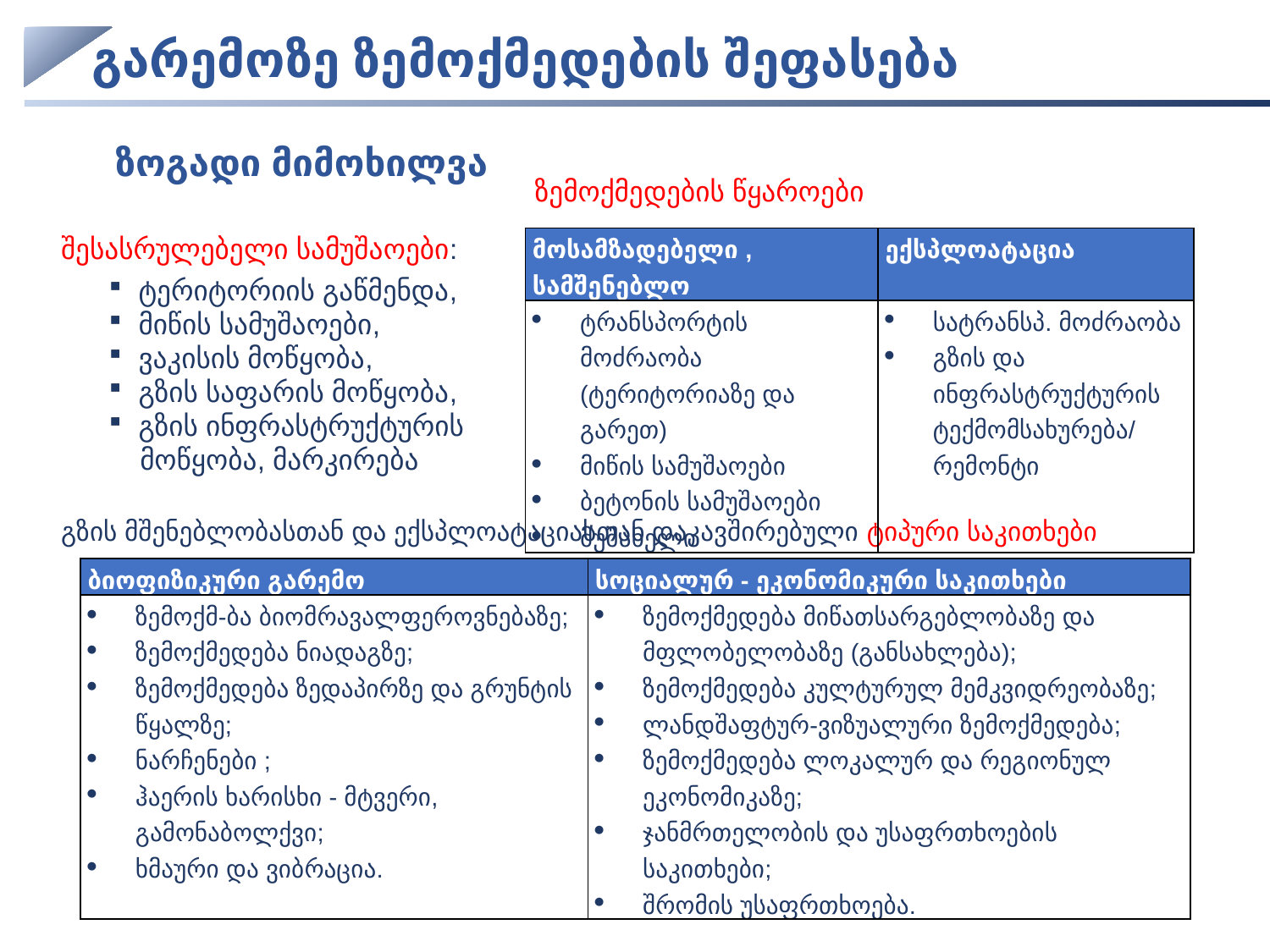

გარემოზე ზემოქმედების შეფასება
ზოგადი მიმოხილვა
ზემოქმედების წყაროები
შესასრულებელი სამუშაოები:
ტერიტორიის გაწმენდა,
მიწის სამუშაოები,
ვაკისის მოწყობა,
გზის საფარის მოწყობა,
გზის ინფრასტრუქტურის
    მოწყობა, მარკირება

გზის მშენებლობასთან და ექსპლოატაციასთან დაკავშირებული ტიპური საკითხები

| მოსამზადებელი , სამშენებლო | ექსპლოატაცია |
| --- | --- |
| ტრანსპორტის მოძრაობა (ტერიტორიაზე და გარეთ) მიწის სამუშაოები ბეტონის სამუშაოები მუშახელი | სატრანსპ. მოძრაობა გზის და ინფრასტრუქტურის ტექმომსახურება/ რემონტი |
| ბიოფიზიკური გარემო | სოციალურ - ეკონომიკური საკითხები |
| --- | --- |
| ზემოქმ-ბა ბიომრავალფეროვნებაზე; ზემოქმედება ნიადაგზე; ზემოქმედება ზედაპირზე და გრუნტის წყალზე; ნარჩენები ; ჰაერის ხარისხი - მტვერი, გამონაბოლქვი; ხმაური და ვიბრაცია. | ზემოქმედება მიწათსარგებლობაზე და მფლობელობაზე (განსახლება); ზემოქმედება კულტურულ მემკვიდრეობაზე; ლანდშაფტურ-ვიზუალური ზემოქმედება; ზემოქმედება ლოკალურ და რეგიონულ ეკონომიკაზე; ჯანმრთელობის და უსაფრთხოების საკითხები; შრომის უსაფრთხოება. |